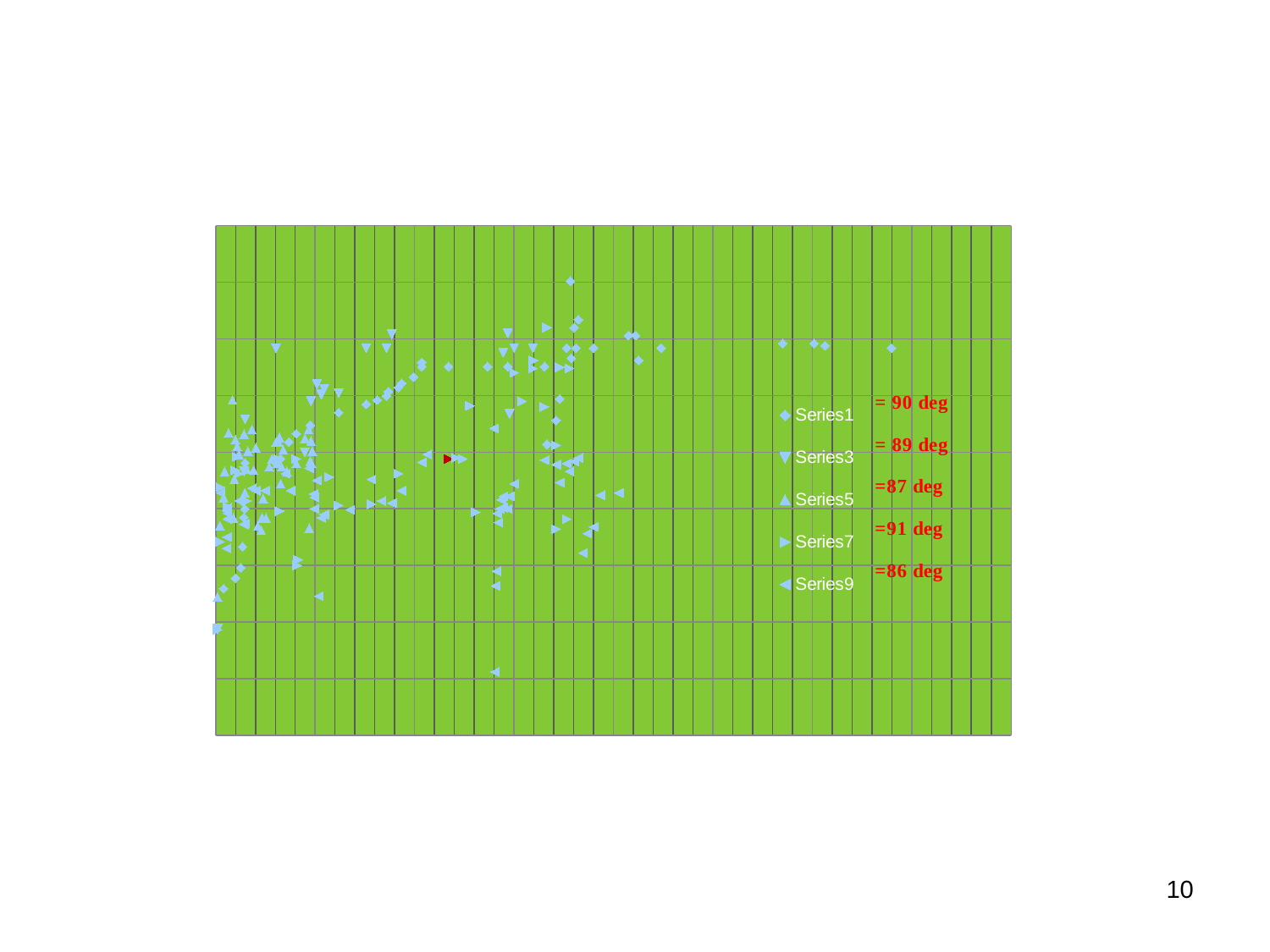

### Chart: Spark Gradient vs. Angle between E and B at 3 T

| Category |  |  |  |  |  |
|---|---|---|---|---|---|
10